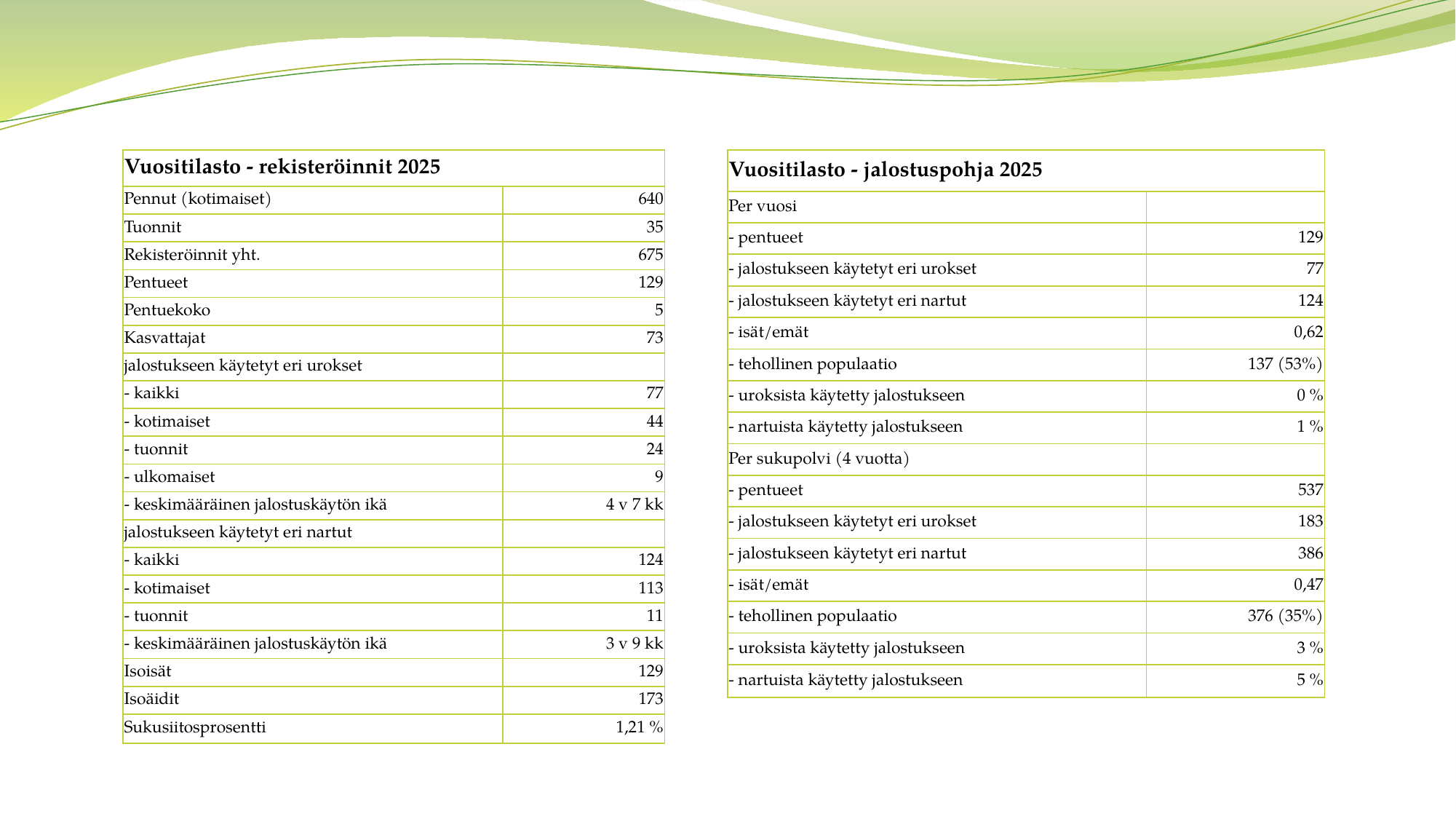

| Vuositilasto - rekisteröinnit 2025 |  |
| --- | --- |
| Pennut (kotimaiset) | 640 |
| Tuonnit | 35 |
| Rekisteröinnit yht. | 675 |
| Pentueet | 129 |
| Pentuekoko | 5 |
| Kasvattajat | 73 |
| jalostukseen käytetyt eri urokset |  |
| - kaikki | 77 |
| - kotimaiset | 44 |
| - tuonnit | 24 |
| - ulkomaiset | 9 |
| - keskimääräinen jalostuskäytön ikä | 4 v 7 kk |
| jalostukseen käytetyt eri nartut |  |
| - kaikki | 124 |
| - kotimaiset | 113 |
| - tuonnit | 11 |
| - keskimääräinen jalostuskäytön ikä | 3 v 9 kk |
| Isoisät | 129 |
| Isoäidit | 173 |
| Sukusiitosprosentti | 1,21 % |
| Vuositilasto - jalostuspohja 2025 |  |
| --- | --- |
| Per vuosi |  |
| - pentueet | 129 |
| - jalostukseen käytetyt eri urokset | 77 |
| - jalostukseen käytetyt eri nartut | 124 |
| - isät/emät | 0,62 |
| - tehollinen populaatio | 137 (53%) |
| - uroksista käytetty jalostukseen | 0 % |
| - nartuista käytetty jalostukseen | 1 % |
| Per sukupolvi (4 vuotta) |  |
| - pentueet | 537 |
| - jalostukseen käytetyt eri urokset | 183 |
| - jalostukseen käytetyt eri nartut | 386 |
| - isät/emät | 0,47 |
| - tehollinen populaatio | 376 (35%) |
| - uroksista käytetty jalostukseen | 3 % |
| - nartuista käytetty jalostukseen | 5 % |